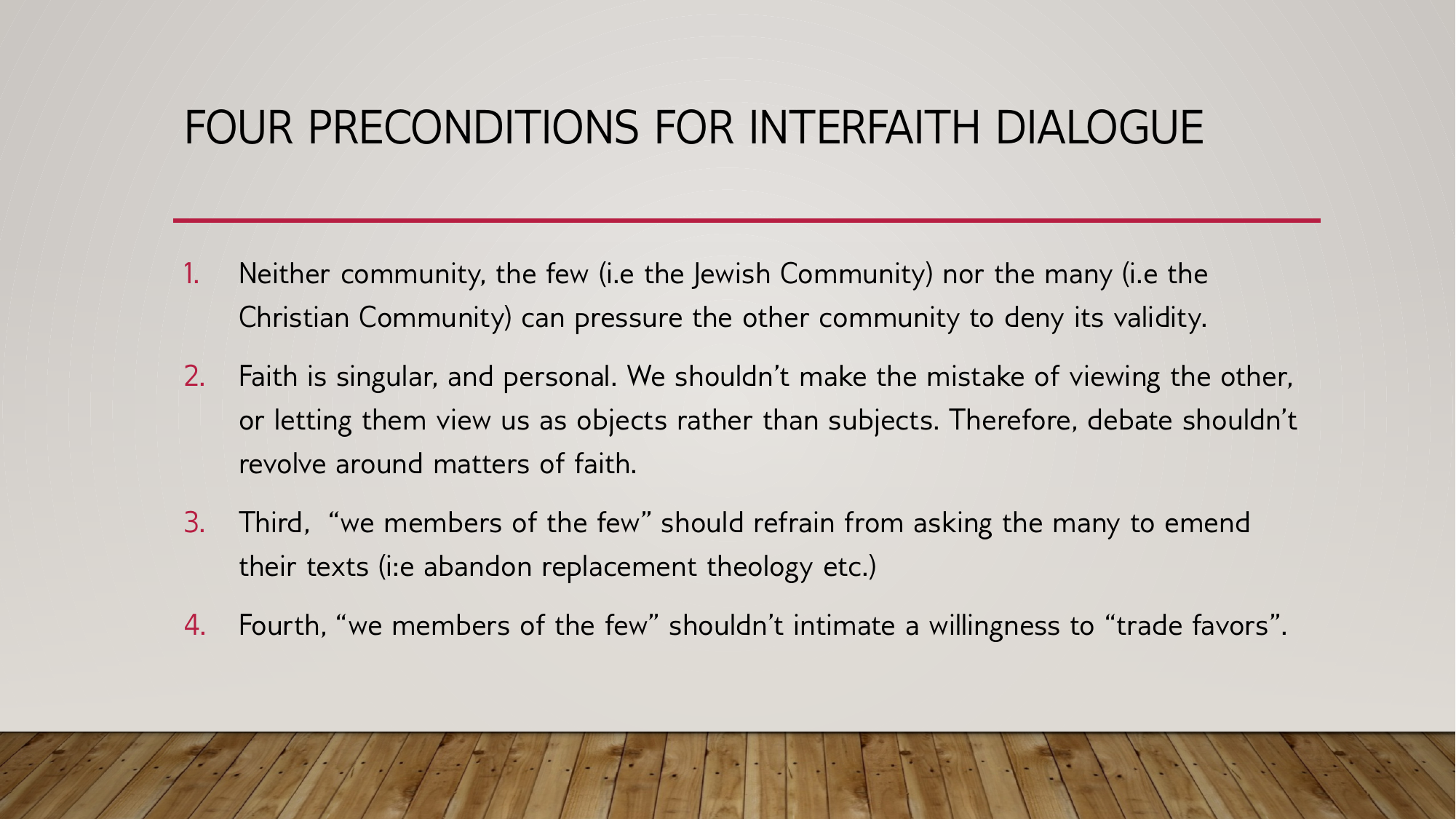

# Four Preconditions for Interfaith Dialogue
Neither community, the few (i.e the Jewish Community) nor the many (i.e the Christian Community) can pressure the other community to deny its validity.
Faith is singular, and personal. We shouldn’t make the mistake of viewing the other, or letting them view us as objects rather than subjects. Therefore, debate shouldn’t revolve around matters of faith.
Third,  “we members of the few” should refrain from asking the many to emend their texts (i:e abandon replacement theology etc.)
Fourth, “we members of the few” shouldn’t intimate a willingness to “trade favors”.